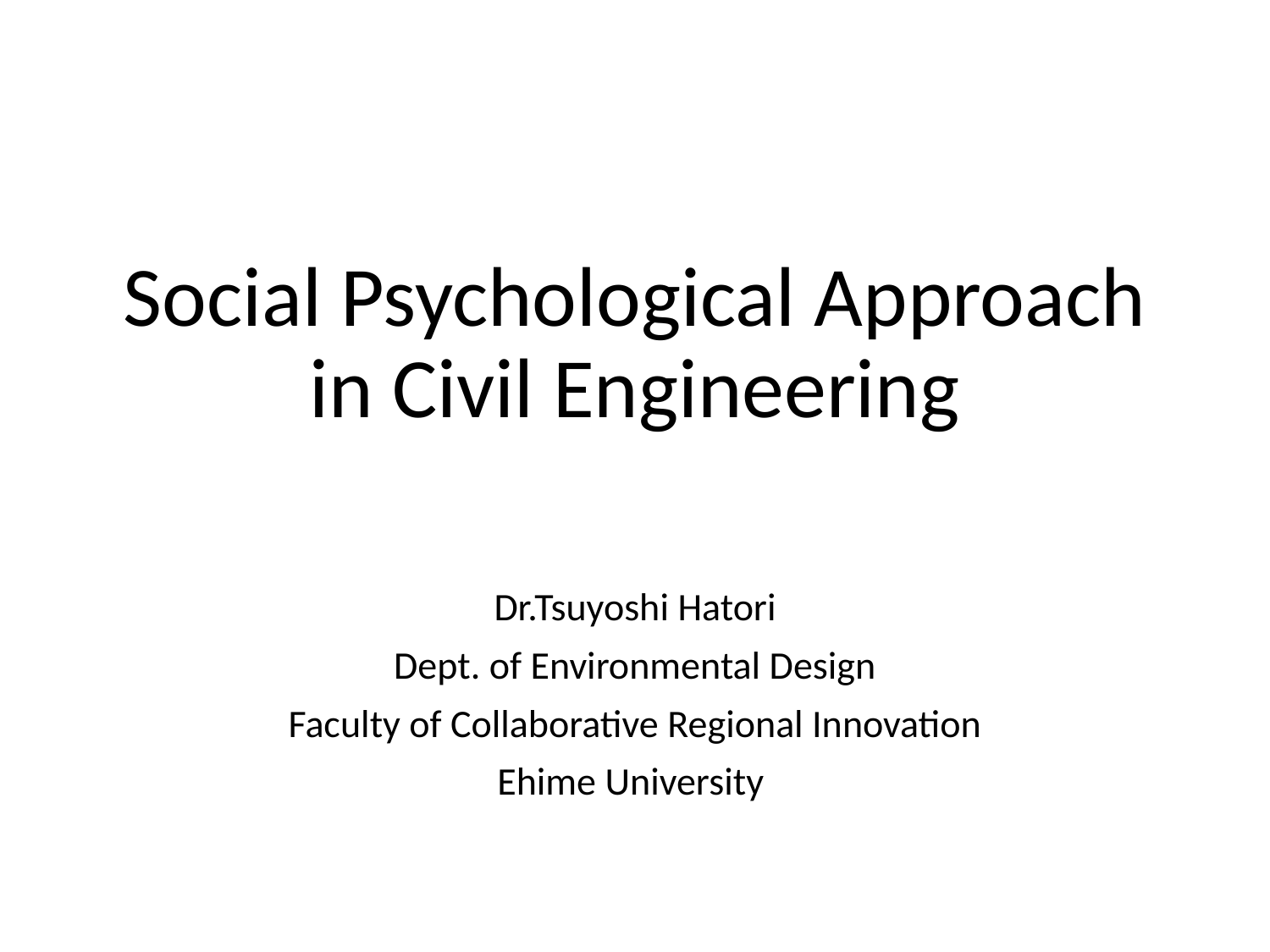

# Social Psychological Approach in Civil Engineering
Dr.Tsuyoshi Hatori
Dept. of Environmental Design
Faculty of Collaborative Regional Innovation
Ehime University